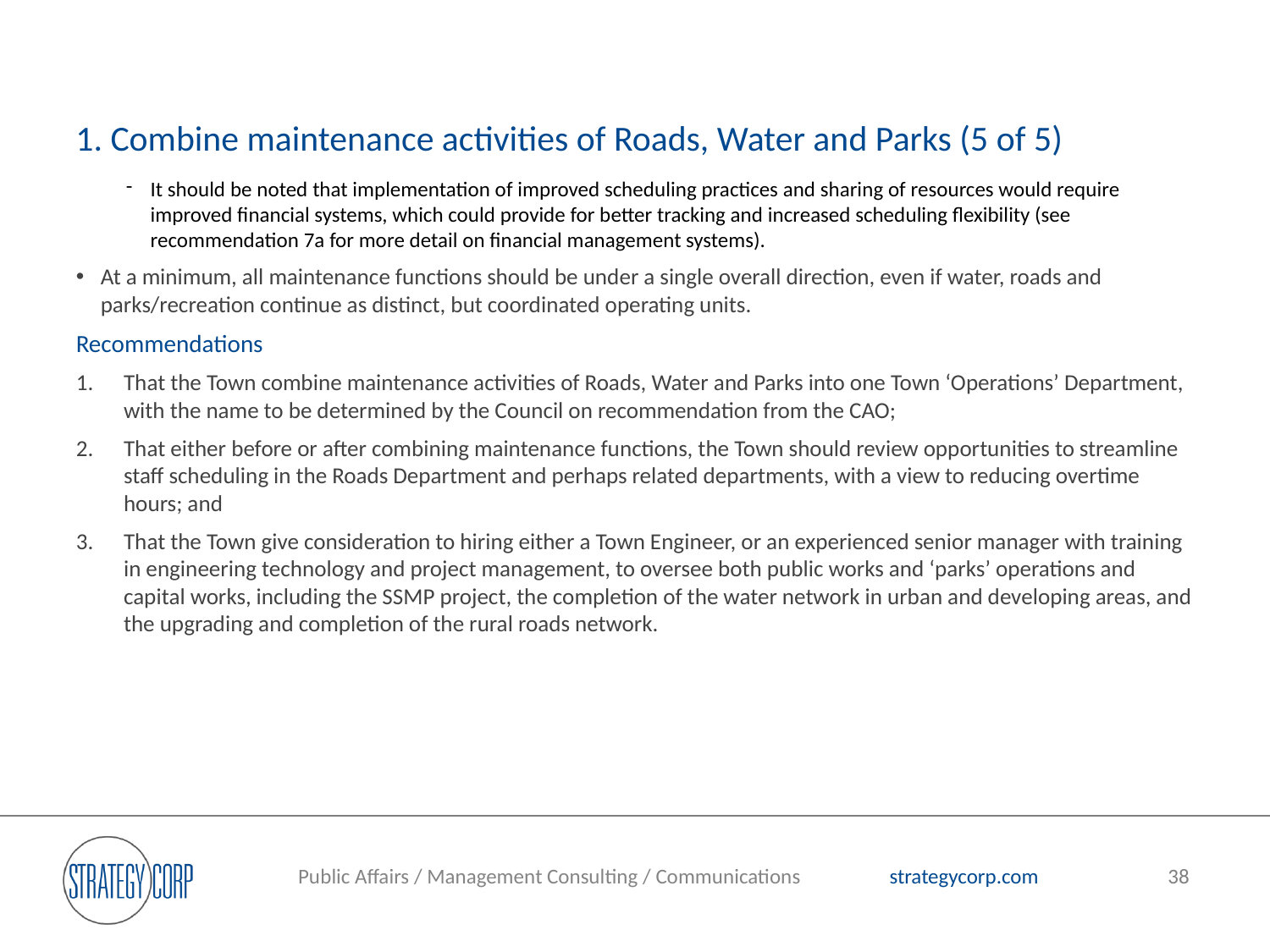

# 1. Combine maintenance activities of Roads, Water and Parks (5 of 5)
It should be noted that implementation of improved scheduling practices and sharing of resources would require  improved financial systems, which could provide for better tracking and increased scheduling flexibility (see recommendation 7a for more detail on financial management systems).
At a minimum, all maintenance functions should be under a single overall direction, even if water, roads and parks/recreation continue as distinct, but coordinated operating units.
Recommendations
That the Town combine maintenance activities of Roads, Water and Parks into one Town ‘Operations’ Department, with the name to be determined by the Council on recommendation from the CAO;
That either before or after combining maintenance functions, the Town should review opportunities to streamline staff scheduling in the Roads Department and perhaps related departments, with a view to reducing overtime hours; and
That the Town give consideration to hiring either a Town Engineer, or an experienced senior manager with training in engineering technology and project management, to oversee both public works and ‘parks’ operations and capital works, including the SSMP project, the completion of the water network in urban and developing areas, and the upgrading and completion of the rural roads network.